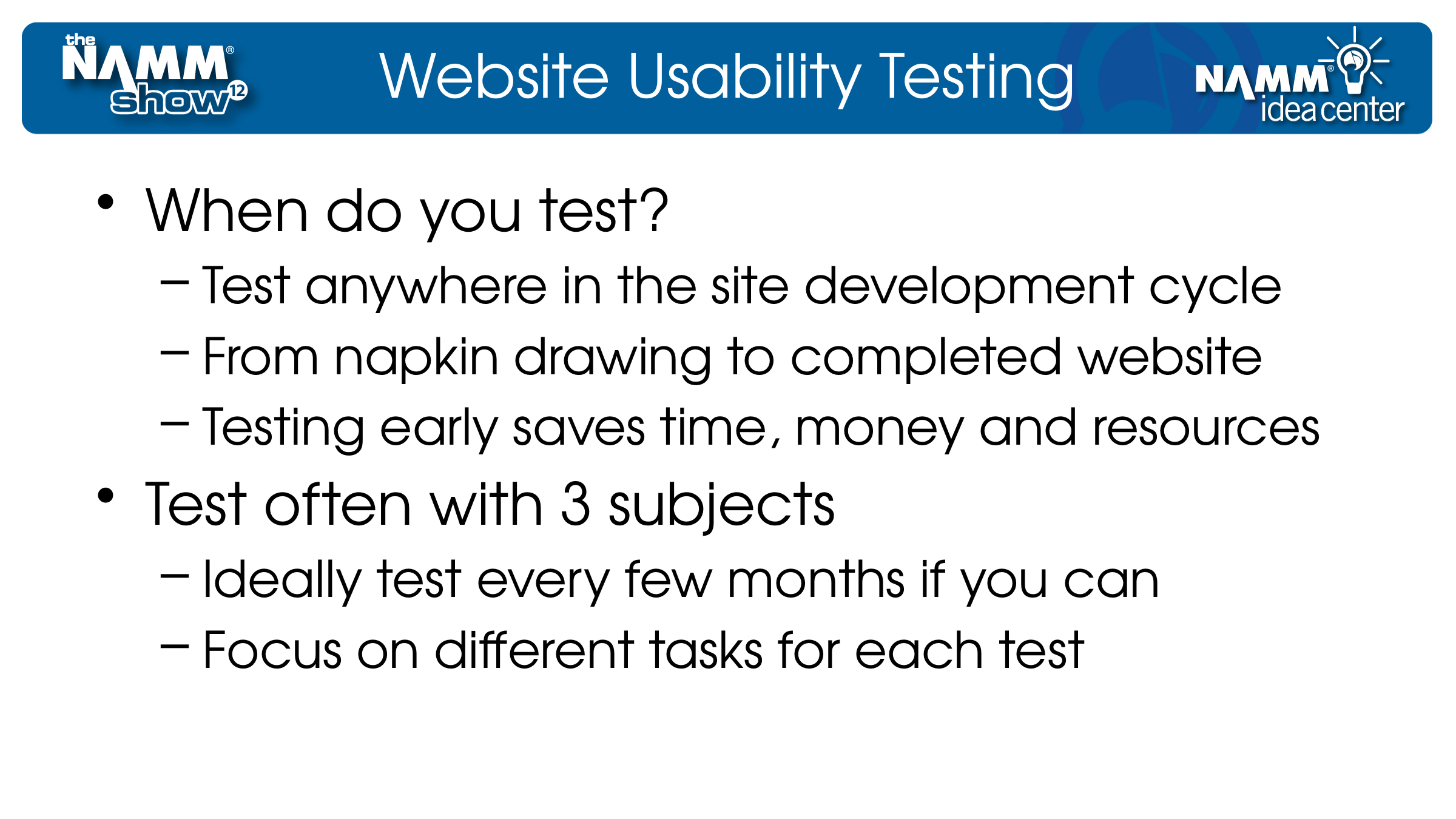

# Website Usability Testing
When do you test?
Test anywhere in the site development cycle
From napkin drawing to completed website
Testing early saves time, money and resources
Test often with 3 subjects
Ideally test every few months if you can
Focus on different tasks for each test